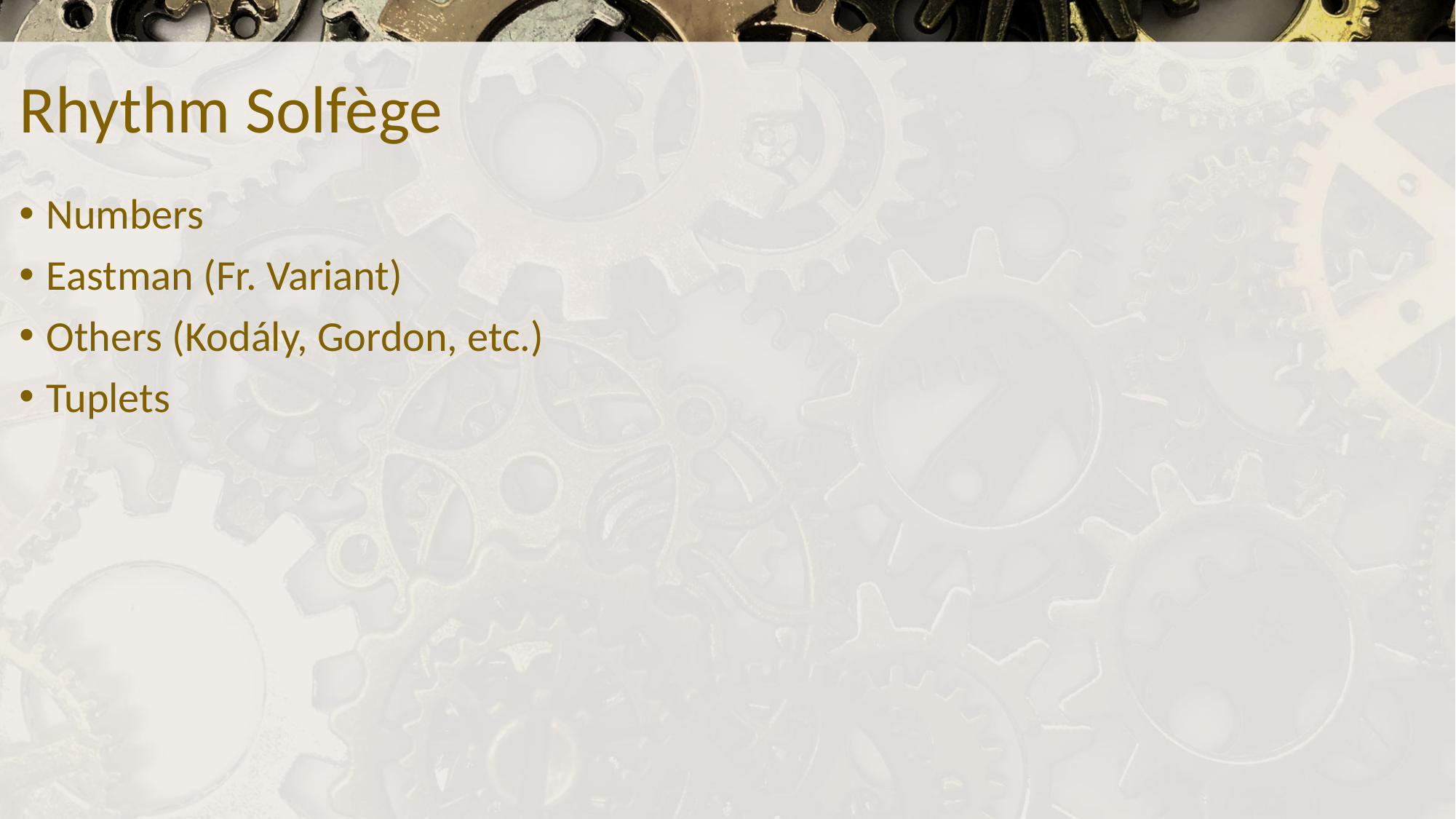

# Rhythm Solfège
Numbers
Eastman (Fr. Variant)
Others (Kodály, Gordon, etc.)
Tuplets